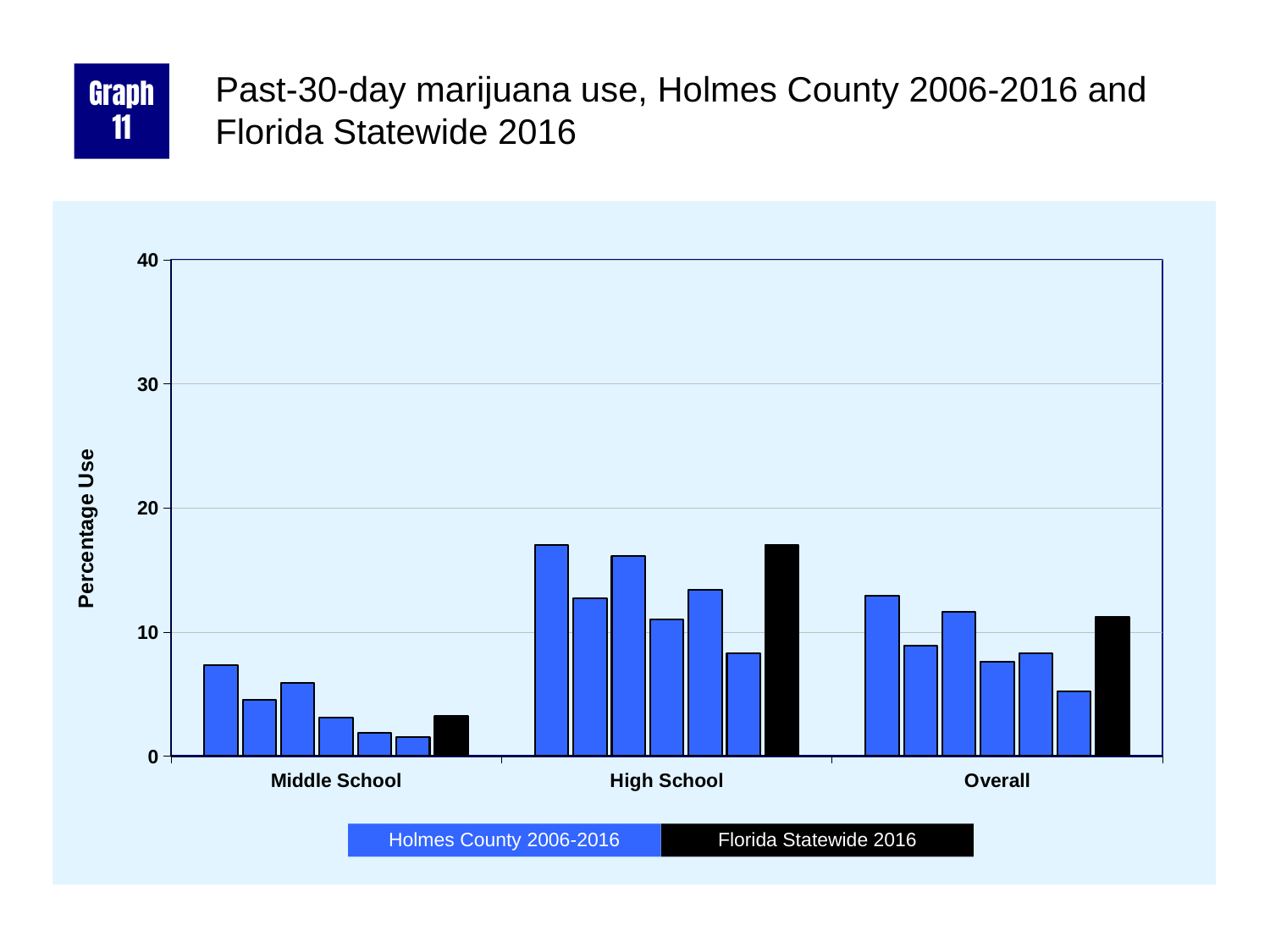

Graph 11
Past-30-day marijuana use, Holmes County 2006-2016 and Florida Statewide 2016

### Chart

| Category | County 2006 | County 2008 | County 2010 | County 2012 | County 2014 | County 2016 | Florida 2016 |
|---|---|---|---|---|---|---|---|
| Middle School | 7.3 | 4.5 | 5.9 | 3.1 | 1.9 | 1.5 | 3.2 |
| High School | 17.0 | 12.7 | 16.1 | 11.0 | 13.4 | 8.3 | 17.0 |
| Overall | 12.9 | 8.9 | 11.6 | 7.6 | 8.3 | 5.2 | 11.2 |
Florida Statewide 2016
Holmes County 2006-2016